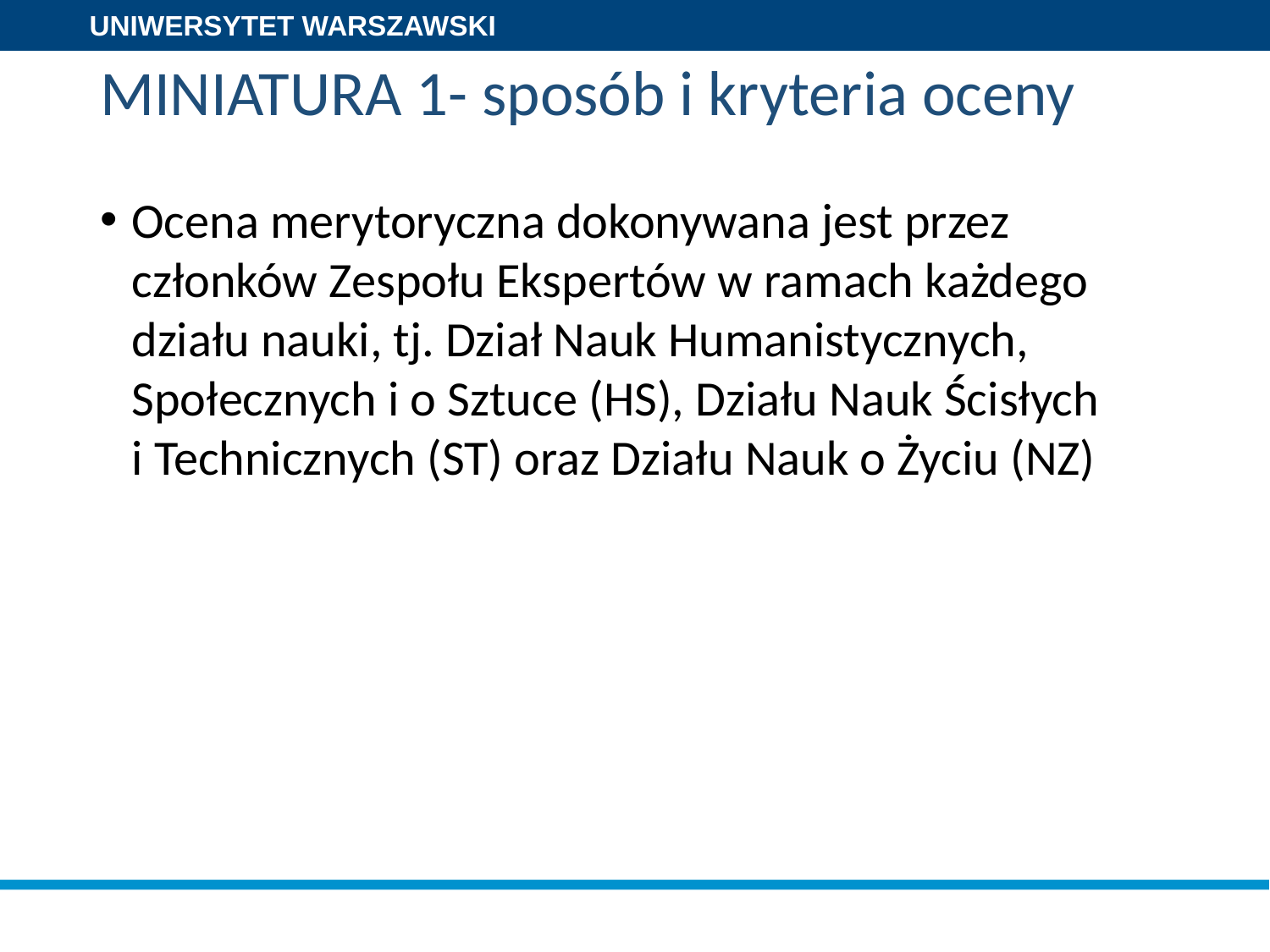

# MINIATURA 1- sposób i kryteria oceny
Ocena merytoryczna dokonywana jest przez członków Zespołu Ekspertów w ramach każdego działu nauki, tj. Dział Nauk Humanistycznych, Społecznych i o Sztuce (HS), Działu Nauk Ścisłych
i Technicznych (ST) oraz Działu Nauk o Życiu (NZ)